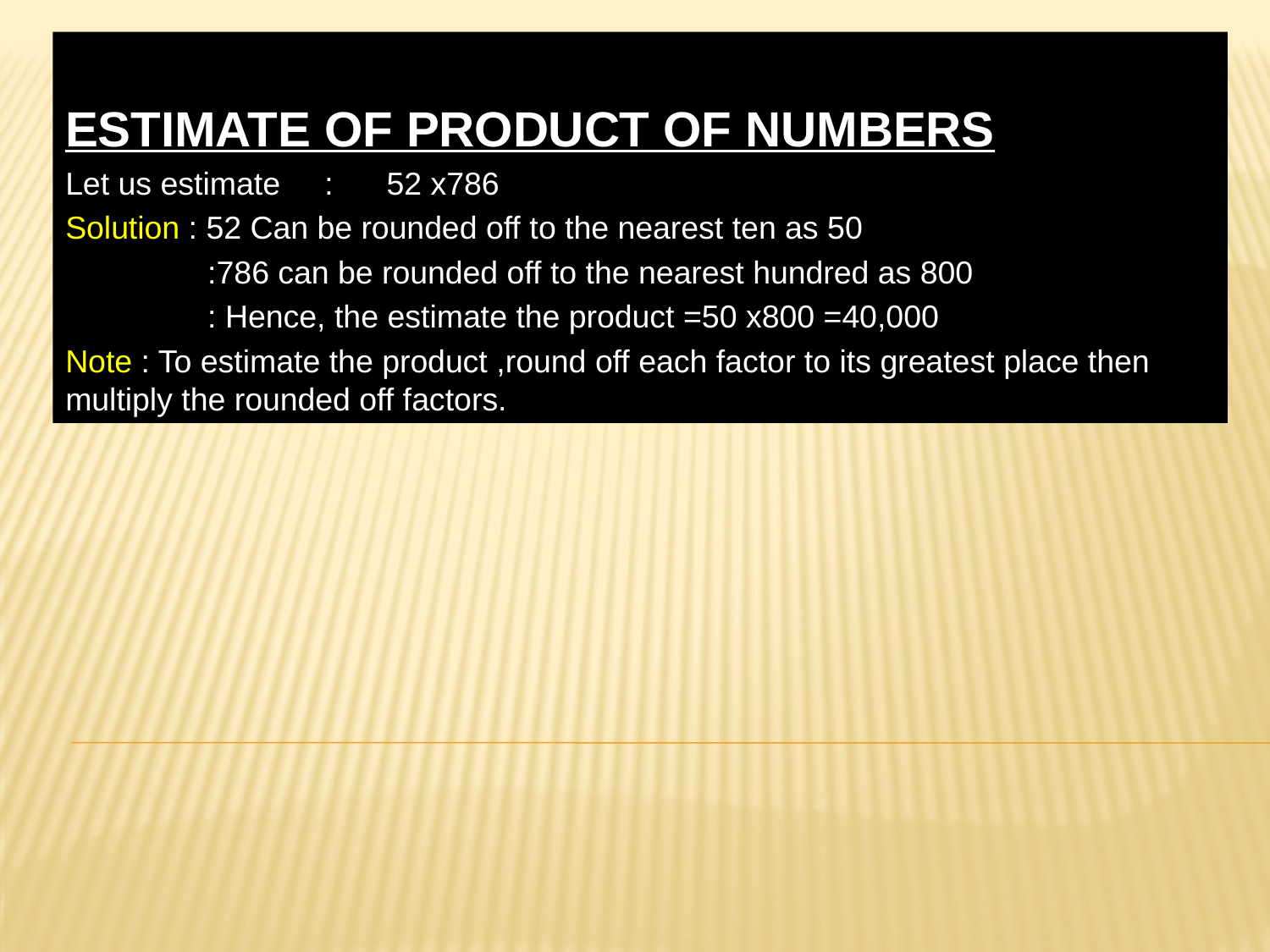

ESTIMATE OF PRODUCT OF NUMBERS
Let us estimate     :      52 x786
Solution : 52 Can be rounded off to the nearest ten as 50
                :786 can be rounded off to the nearest hundred as 800
                : Hence, the estimate the product =50 x800 =40,000
Note : To estimate the product ,round off each factor to its greatest place then multiply the rounded off factors.